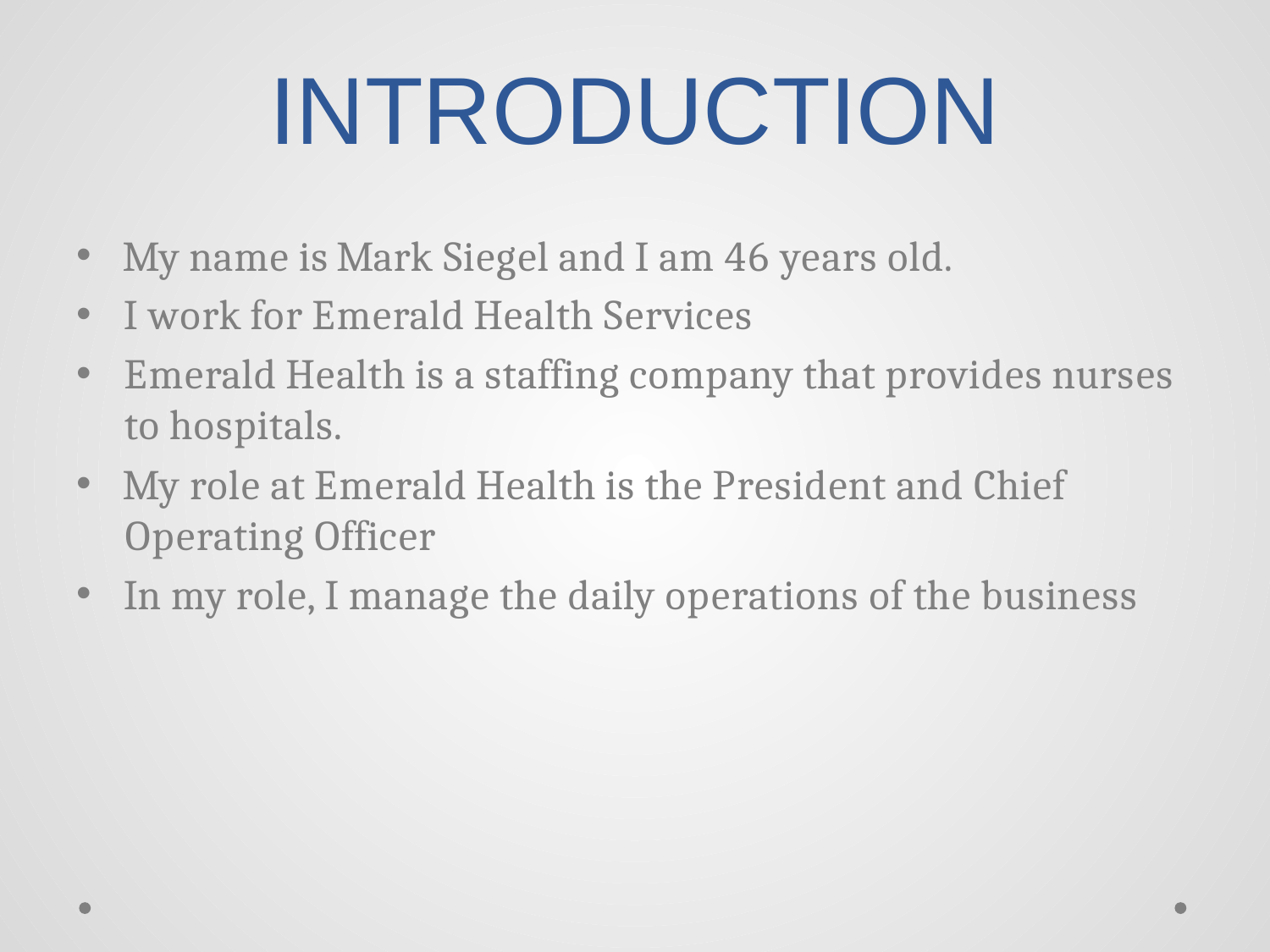

# INTRODUCTION
My name is Mark Siegel and I am 46 years old.
I work for Emerald Health Services
Emerald Health is a staffing company that provides nurses to hospitals.
My role at Emerald Health is the President and Chief Operating Officer
In my role, I manage the daily operations of the business